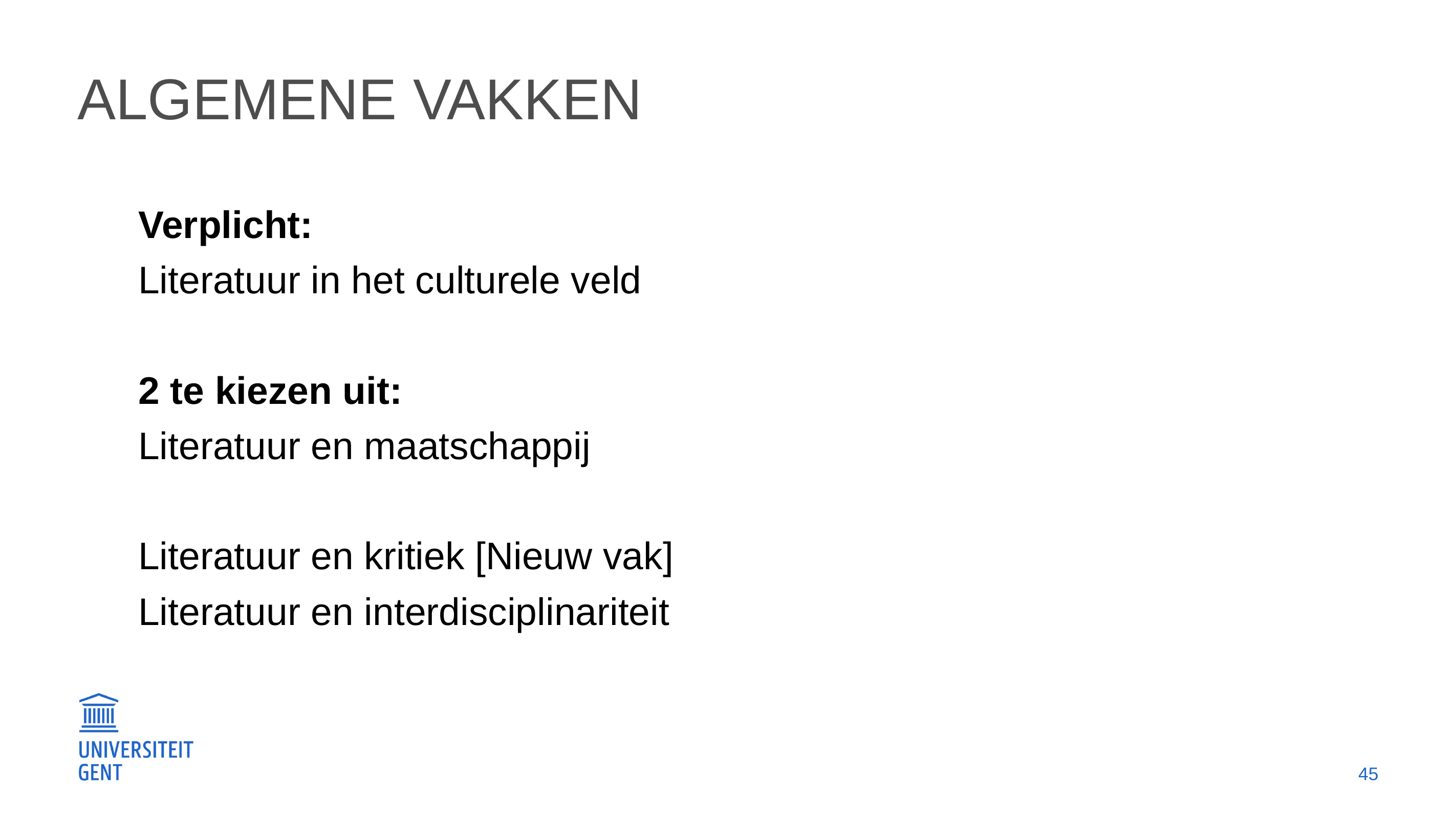

# ALGEMENE VAKKEN
Verplicht:
Literatuur in het culturele veld

2 te kiezen uit:
Literatuur en maatschappij
Literatuur en kritiek [Nieuw vak]
Literatuur en interdisciplinariteit
45